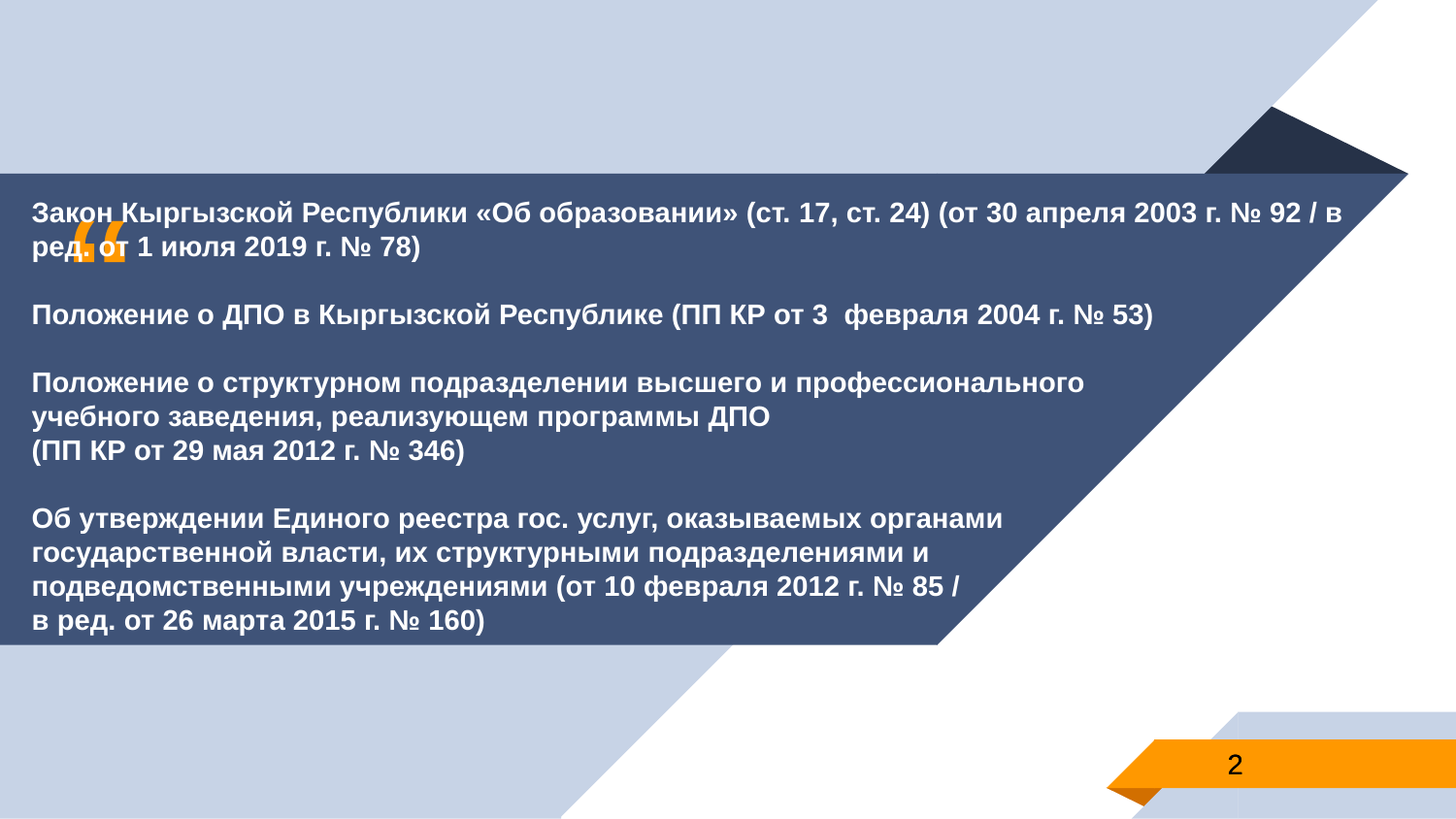

Закон Кыргызской Республики «Об образовании» (ст. 17, ст. 24) (от 30 апреля 2003 г. № 92 / в ред. от 1 июля 2019 г. № 78)

Положение о ДПО в Кыргызской Республике (ПП КР от 3  февраля 2004 г. № 53)

Положение о структурном подразделении высшего и профессионального
учебного заведения, реализующем программы ДПО
(ПП КР от 29 мая 2012 г. № 346)

Об утверждении Единого реестра гос. услуг, оказываемых органами
государственной власти, их структурными подразделениями и
подведомственными учреждениями (от 10 февраля 2012 г. № 85 /
в ред. от 26 марта 2015 г. № 160)

2
2